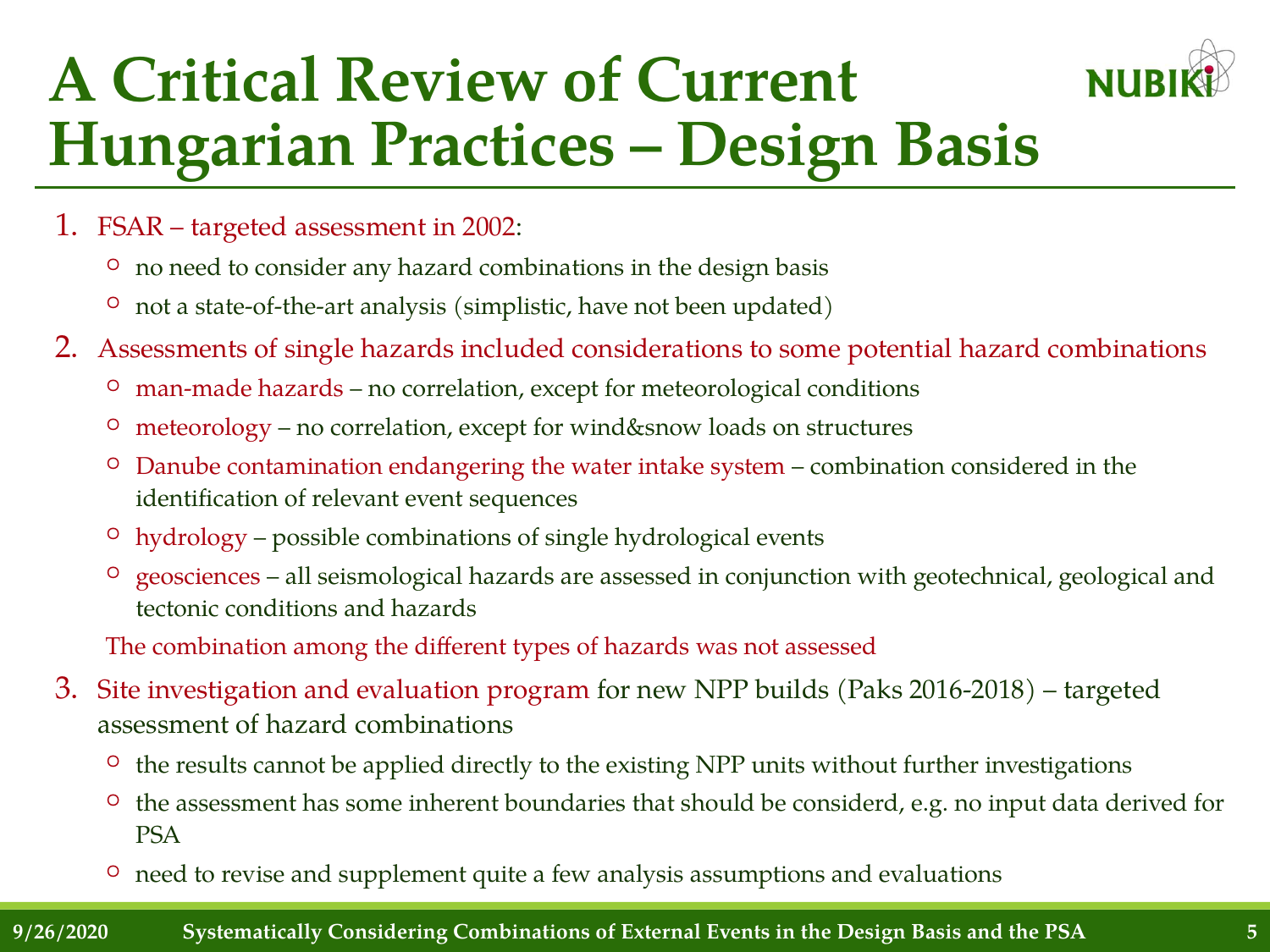

# A Critical Review of Current Hungarian Practices – Design Basis
FSAR – targeted assessment in 2002:
no need to consider any hazard combinations in the design basis
not a state-of-the-art analysis (simplistic, have not been updated)
Assessments of single hazards included considerations to some potential hazard combinations
man-made hazards – no correlation, except for meteorological conditions
meteorology – no correlation, except for wind&snow loads on structures
Danube contamination endangering the water intake system – combination considered in the identification of relevant event sequences
hydrology – possible combinations of single hydrological events
geosciences – all seismological hazards are assessed in conjunction with geotechnical, geological and tectonic conditions and hazards
The combination among the different types of hazards was not assessed
Site investigation and evaluation program for new NPP builds (Paks 2016-2018) – targeted assessment of hazard combinations
the results cannot be applied directly to the existing NPP units without further investigations
the assessment has some inherent boundaries that should be considerd, e.g. no input data derived for PSA
need to revise and supplement quite a few analysis assumptions and evaluations
9/26/2020
Systematically Considering Combinations of External Events in the Design Basis and the PSA
5